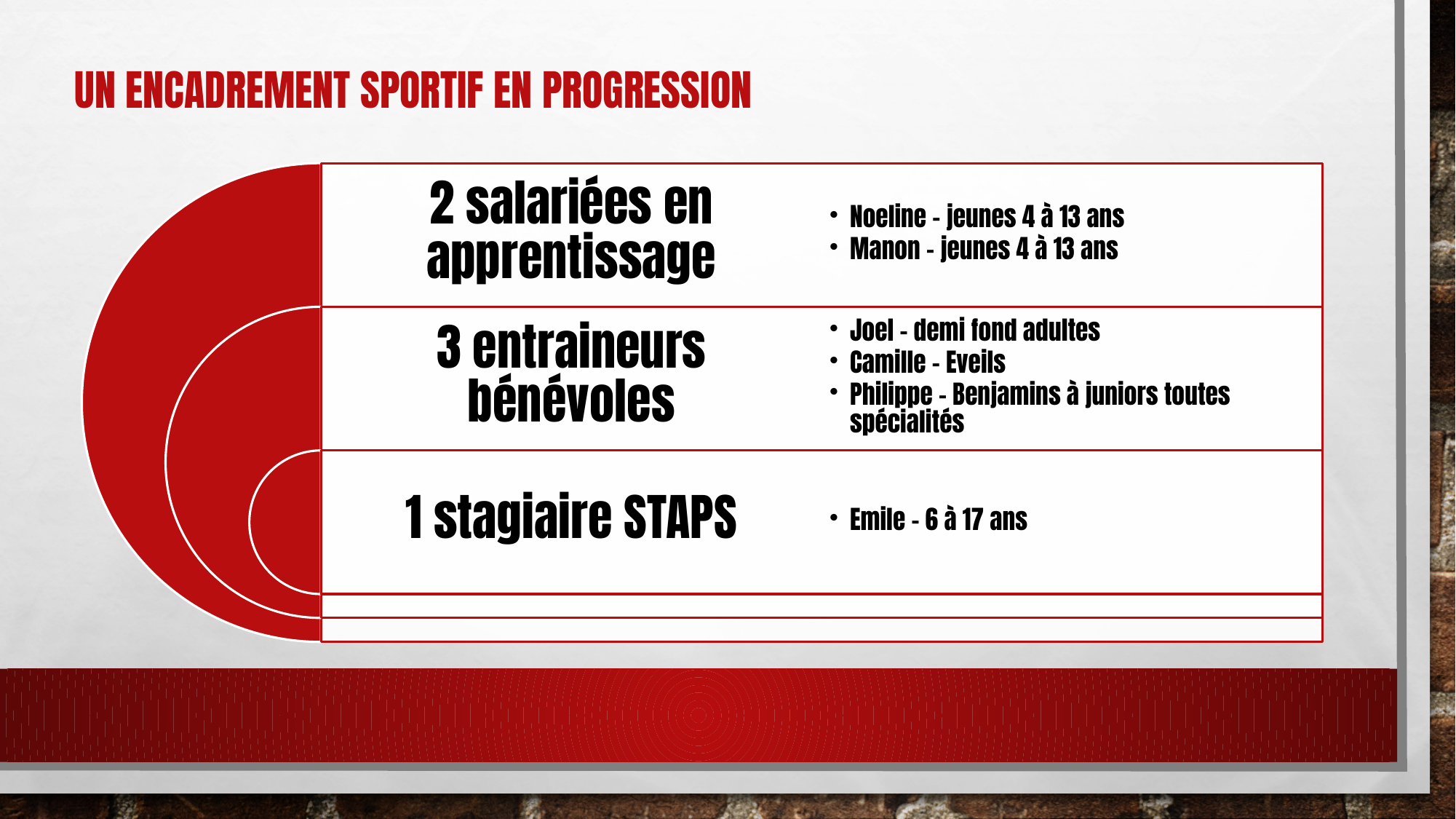

# Un encadrement sportif en progression
2 salariées en apprentissage
3 entraineurs bénévoles
1 stagiaire STAPS
Noeline – jeunes 4 à 13 ans
Manon – jeunes 4 à 13 ans
Joel – demi fond adultes
Camille – Eveils
Philippe – Benjamins à juniors toutes spécialités
Emile – 6 à 17 ans